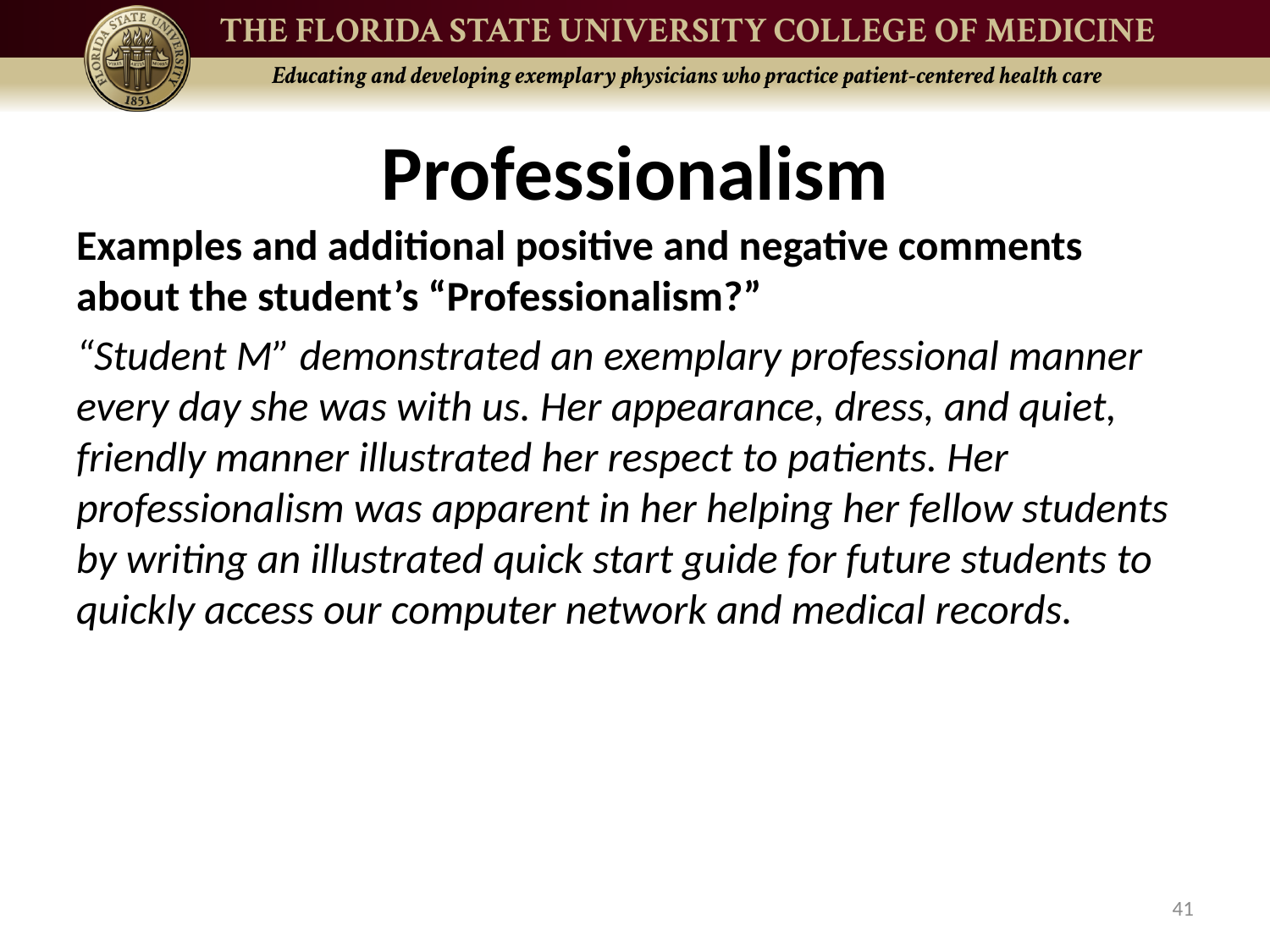

# Professionalism
Examples and additional positive and negative comments about the student’s “Professionalism?”
“Student M” demonstrated an exemplary professional manner every day she was with us. Her appearance, dress, and quiet, friendly manner illustrated her respect to patients. Her professionalism was apparent in her helping her fellow students by writing an illustrated quick start guide for future students to quickly access our computer network and medical records.
41